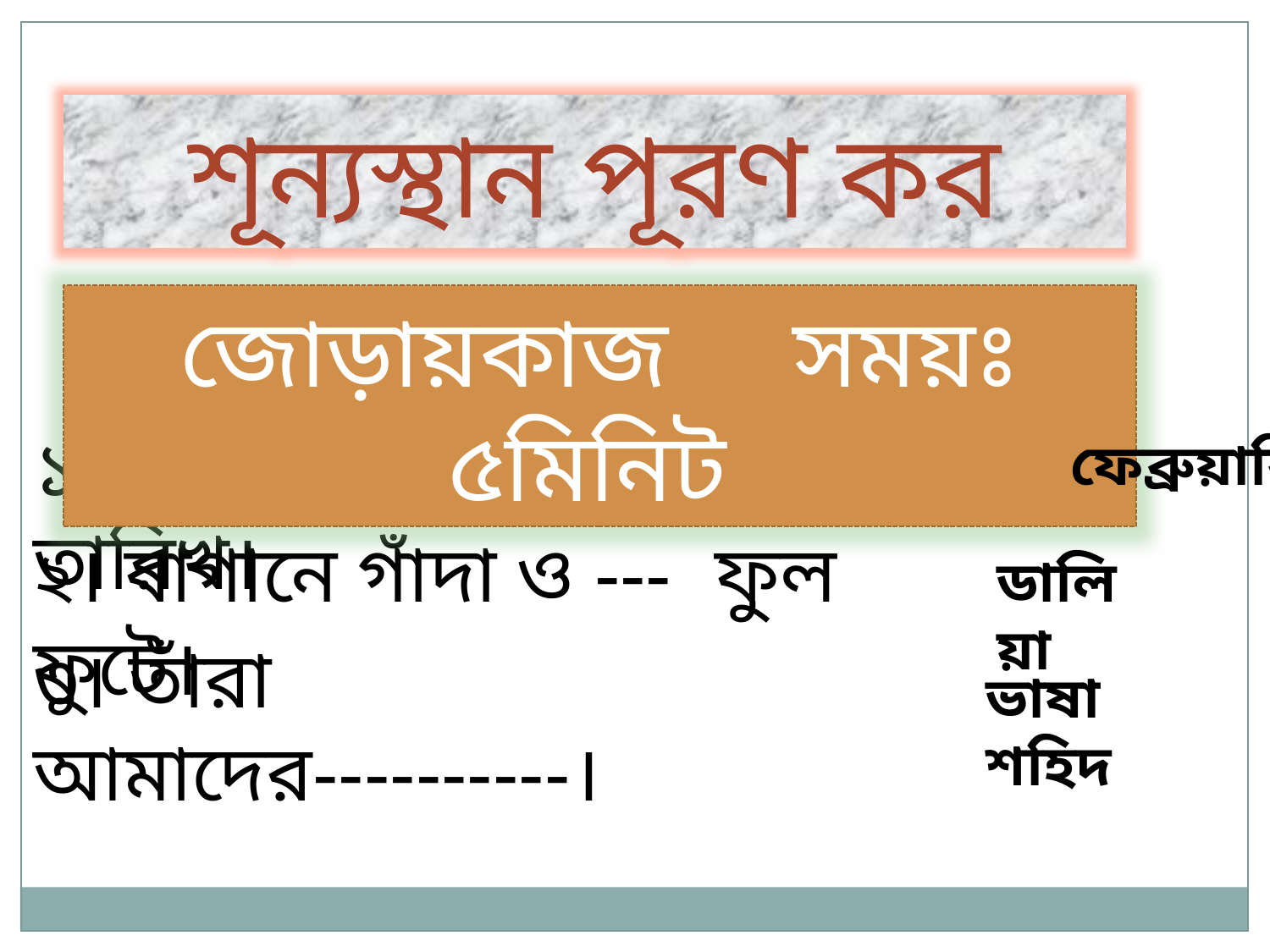

শূন্যস্থান পূরণ কর
জোড়ায়কাজ     সময়ঃ ৫মিনিট
১।ভাষা দিবস------- মাসের ২১ তারিখ।
ফেব্রুয়ারি
২। বাগানে গাঁদা ও ---  ফুল ফুটে।
ডালিয়া
৩। তাঁরা আমাদের----------।
ভাষা শহিদ